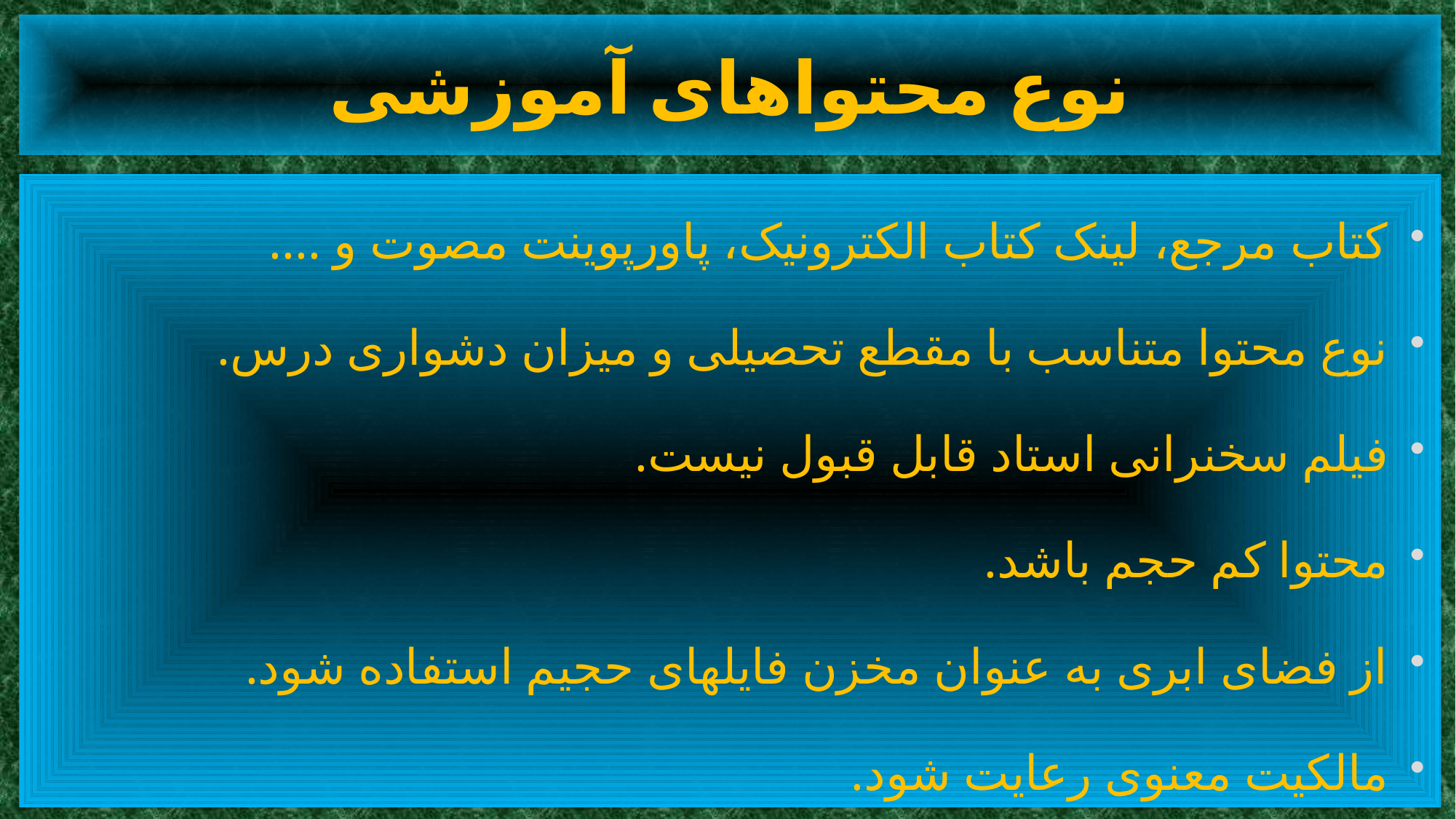

# نوع محتواهای آموزشی
کتاب مرجع، لینک کتاب الکترونیک، پاورپوینت مصوت و ....
نوع محتوا متناسب با مقطع تحصیلی و میزان دشواری درس.
فیلم سخنرانی استاد قابل قبول نیست.
محتوا کم حجم باشد.
از فضای ابری به عنوان مخزن فایلهای حجیم استفاده شود.
مالکیت معنوی رعایت شود.